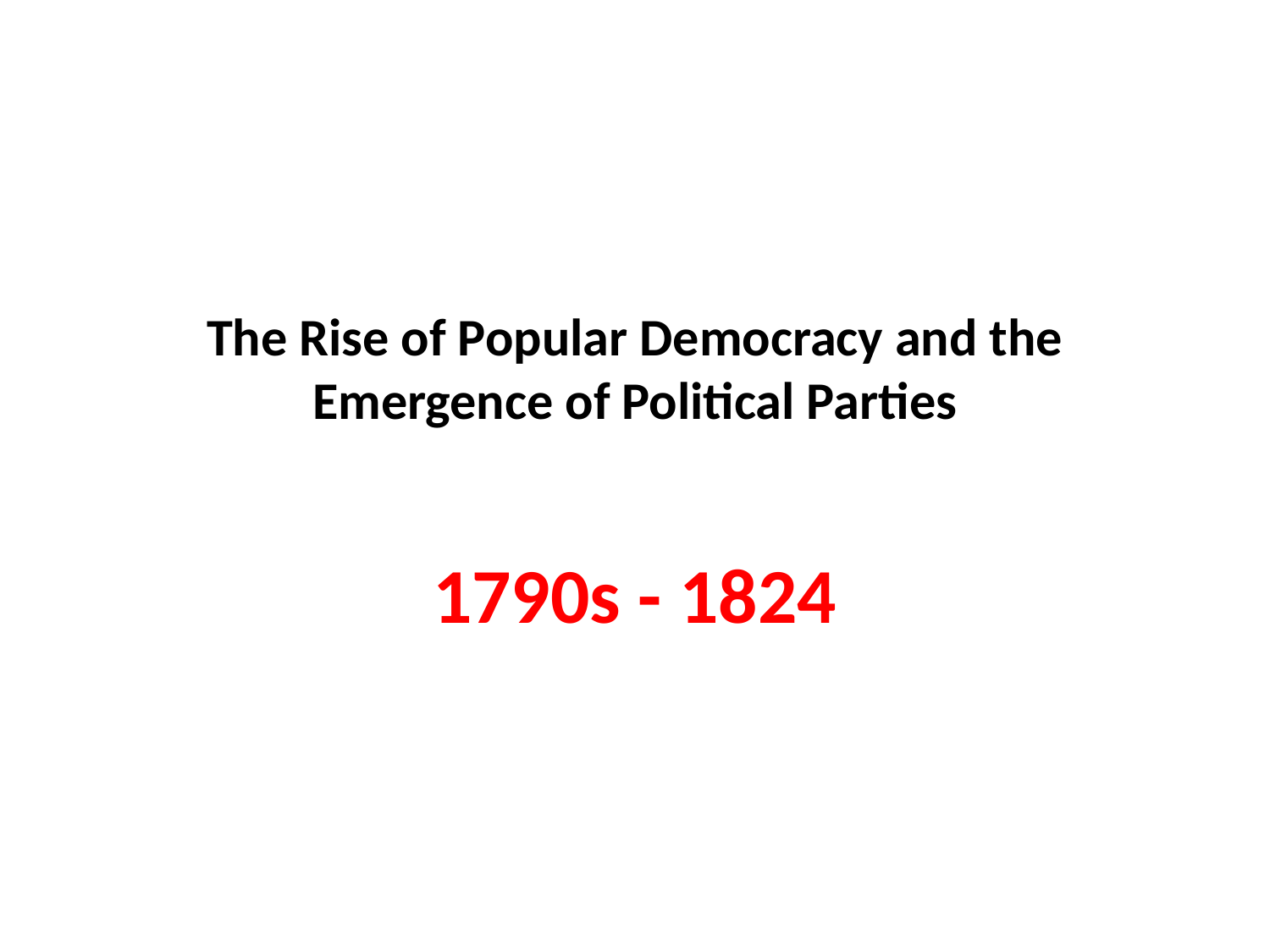

# The Rise of Popular Democracy and the Emergence of Political Parties
1790s - 1824